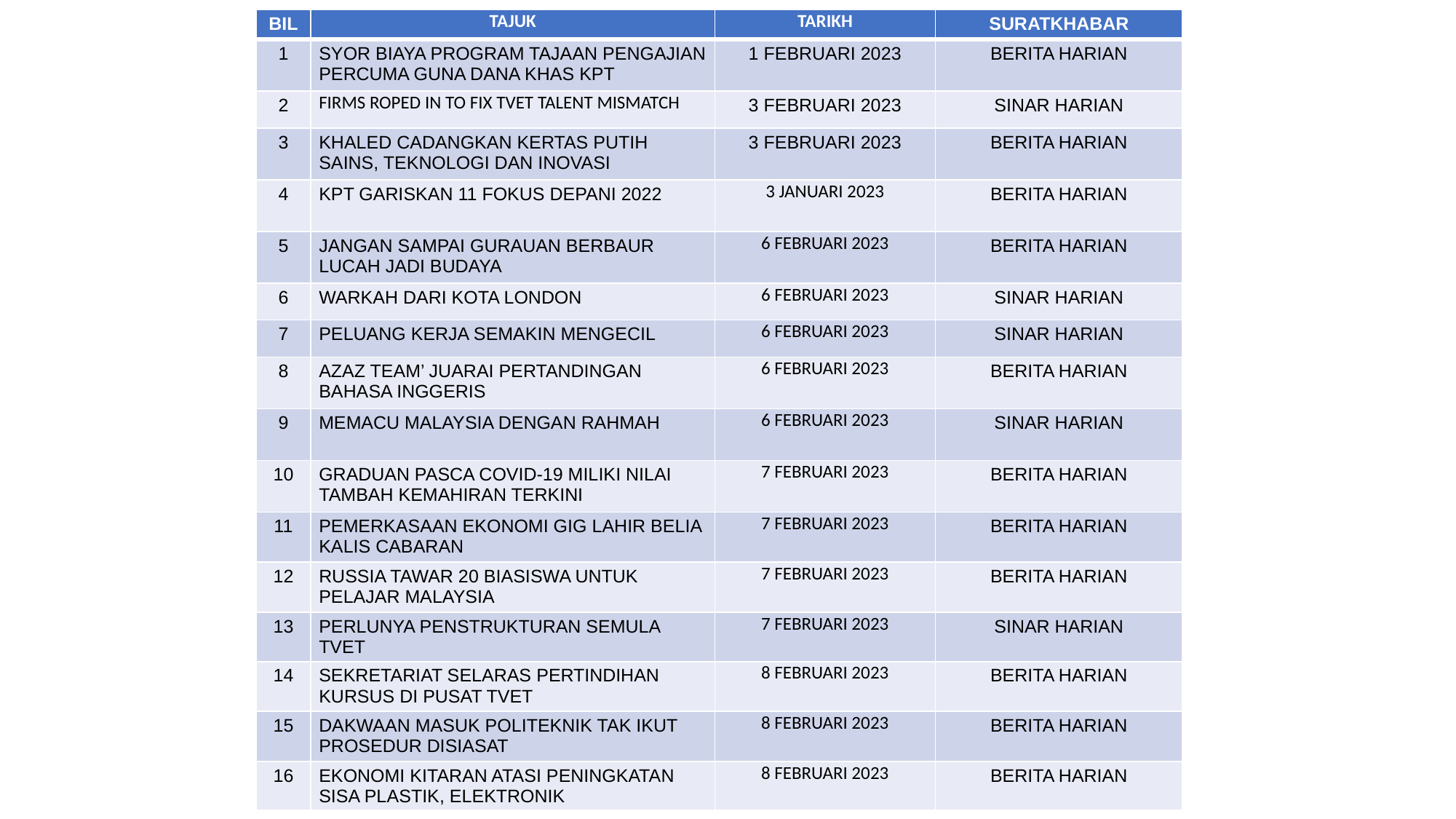

| BIL | TAJUK | TARIKH | SURATKHABAR |
| --- | --- | --- | --- |
| 1 | SYOR BIAYA PROGRAM TAJAAN PENGAJIAN PERCUMA GUNA DANA KHAS KPT | 1 FEBRUARI 2023 | BERITA HARIAN |
| 2 | FIRMS ROPED IN TO FIX TVET TALENT MISMATCH | 3 FEBRUARI 2023 | SINAR HARIAN |
| 3 | KHALED CADANGKAN KERTAS PUTIH SAINS, TEKNOLOGI DAN INOVASI | 3 FEBRUARI 2023 | BERITA HARIAN |
| 4 | KPT GARISKAN 11 FOKUS DEPANI 2022 | 3 JANUARI 2023 | BERITA HARIAN |
| 5 | JANGAN SAMPAI GURAUAN BERBAUR LUCAH JADI BUDAYA | 6 FEBRUARI 2023 | BERITA HARIAN |
| 6 | WARKAH DARI KOTA LONDON | 6 FEBRUARI 2023 | SINAR HARIAN |
| 7 | PELUANG KERJA SEMAKIN MENGECIL | 6 FEBRUARI 2023 | SINAR HARIAN |
| 8 | AZAZ TEAM’ JUARAI PERTANDINGAN BAHASA INGGERIS | 6 FEBRUARI 2023 | BERITA HARIAN |
| 9 | MEMACU MALAYSIA DENGAN RAHMAH | 6 FEBRUARI 2023 | SINAR HARIAN |
| 10 | GRADUAN PASCA COVID-19 MILIKI NILAI TAMBAH KEMAHIRAN TERKINI | 7 FEBRUARI 2023 | BERITA HARIAN |
| 11 | PEMERKASAAN EKONOMI GIG LAHIR BELIA KALIS CABARAN | 7 FEBRUARI 2023 | BERITA HARIAN |
| 12 | RUSSIA TAWAR 20 BIASISWA UNTUK PELAJAR MALAYSIA | 7 FEBRUARI 2023 | BERITA HARIAN |
| 13 | PERLUNYA PENSTRUKTURAN SEMULA TVET | 7 FEBRUARI 2023 | SINAR HARIAN |
| 14 | SEKRETARIAT SELARAS PERTINDIHAN KURSUS DI PUSAT TVET | 8 FEBRUARI 2023 | BERITA HARIAN |
| 15 | DAKWAAN MASUK POLITEKNIK TAK IKUT PROSEDUR DISIASAT | 8 FEBRUARI 2023 | BERITA HARIAN |
| 16 | EKONOMI KITARAN ATASI PENINGKATAN SISA PLASTIK, ELEKTRONIK | 8 FEBRUARI 2023 | BERITA HARIAN |